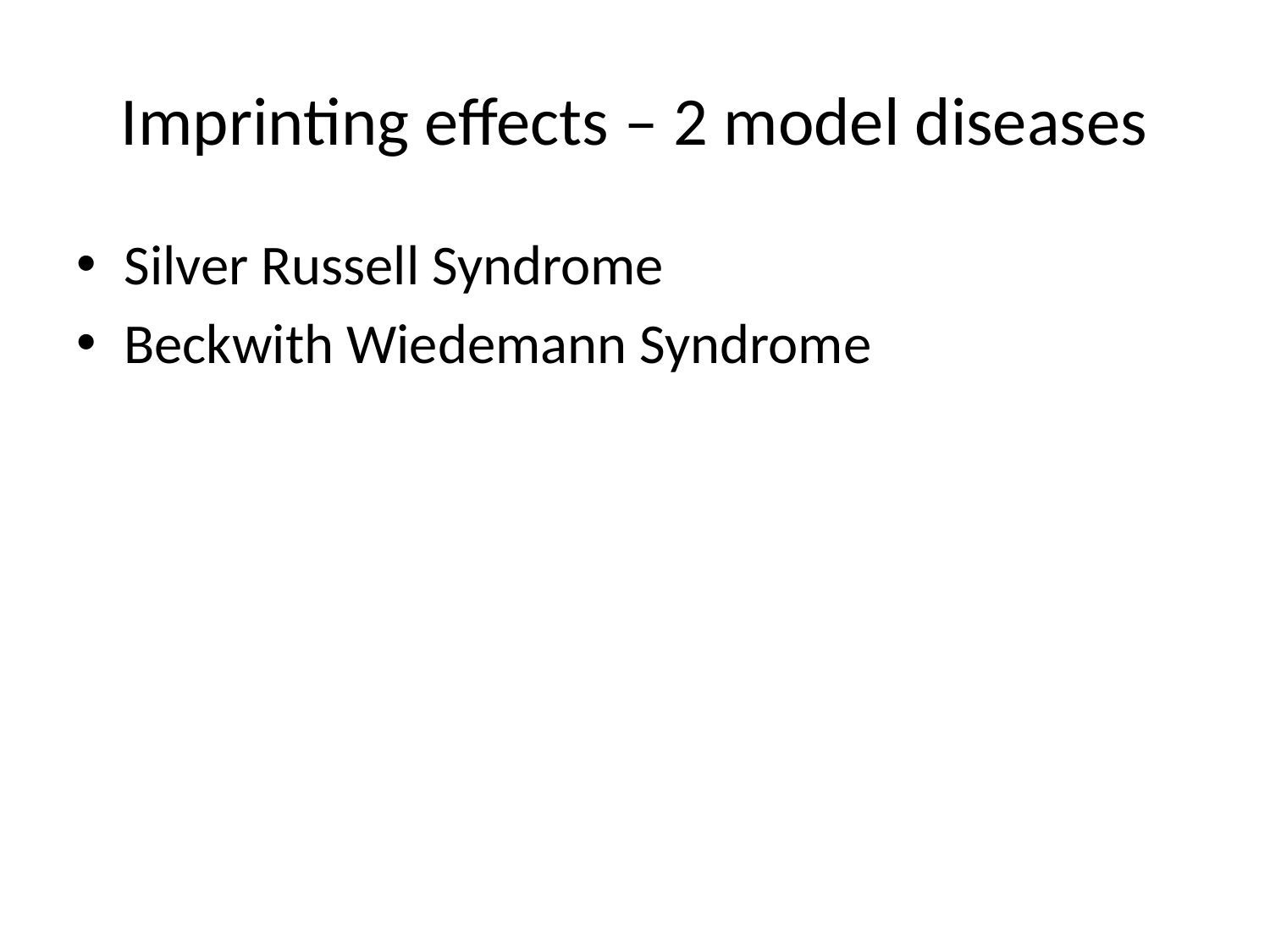

# Imprinting effects – 2 model diseases
Silver Russell Syndrome
Beckwith Wiedemann Syndrome